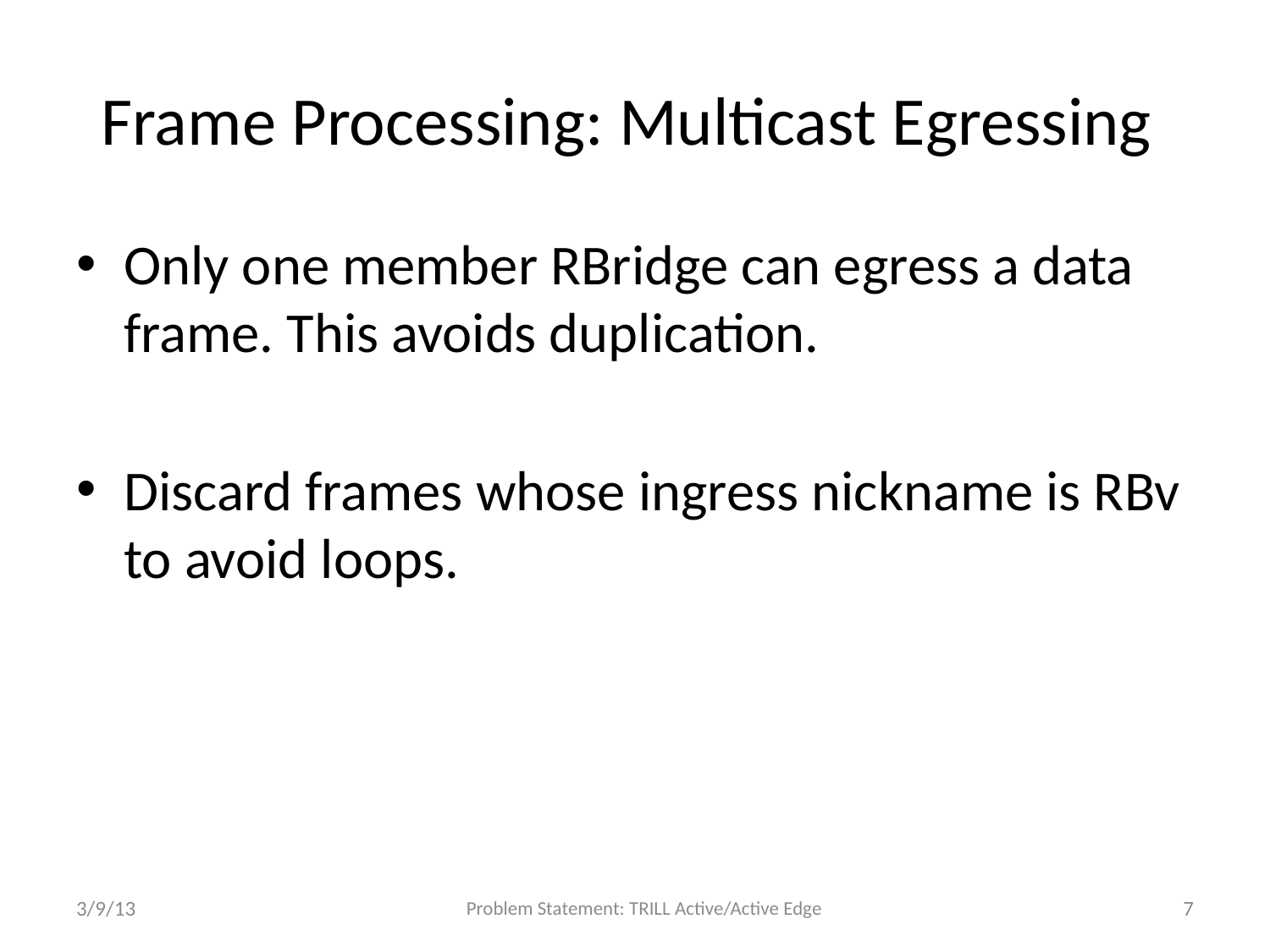

# Frame Processing: Multicast Egressing
Only one member RBridge can egress a data frame. This avoids duplication.

Discard frames whose ingress nickname is RBv to avoid loops.

3/9/13
Problem Statement: TRILL Active/Active Edge
7